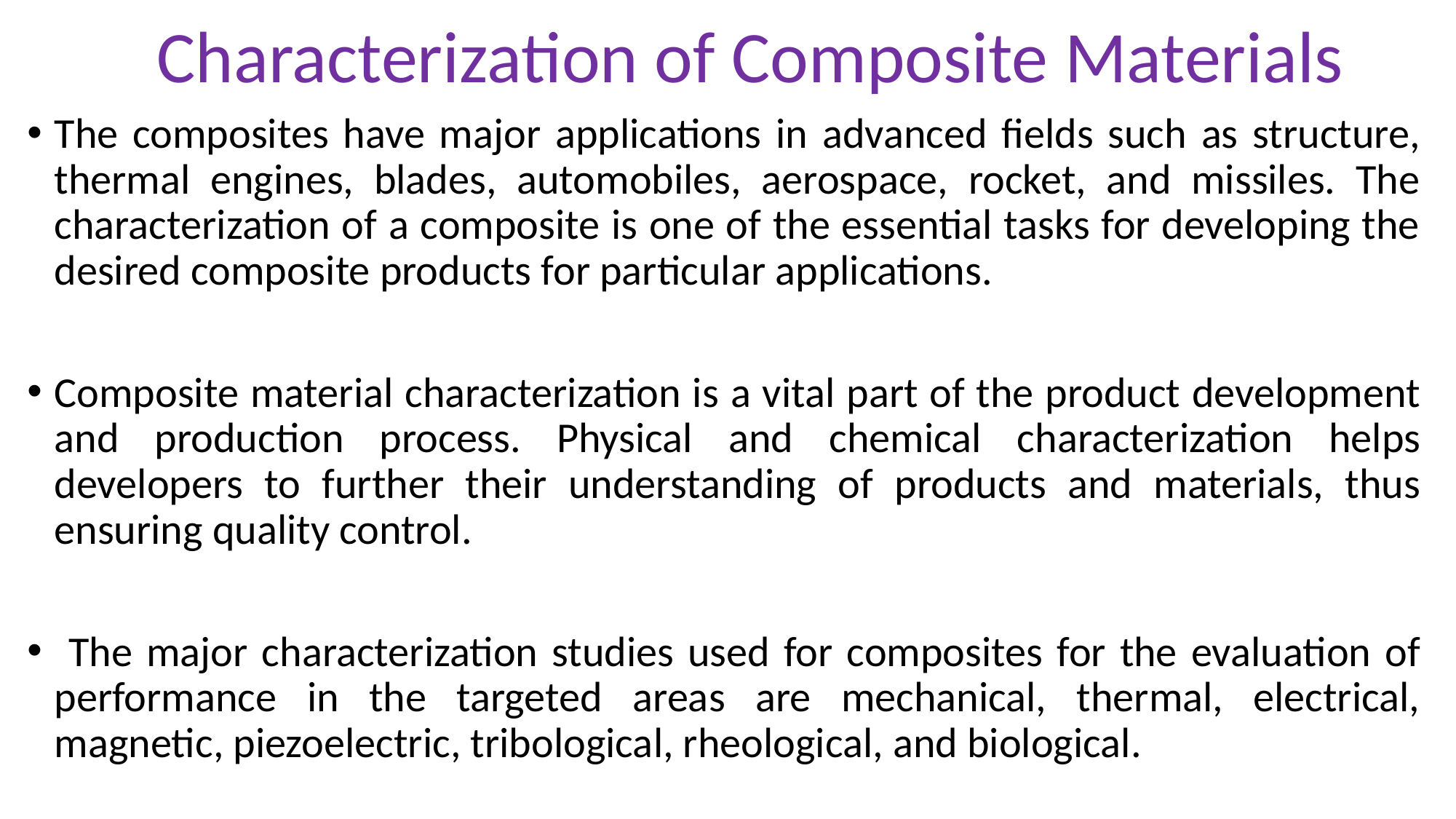

# Characterization of Composite Materials
The composites have major applications in advanced fields such as structure, thermal engines, blades, automobiles, aerospace, rocket, and missiles. The characterization of a composite is one of the essential tasks for developing the desired composite products for particular applications.

Composite material characterization is a vital part of the product development and production process. Physical and chemical characterization helps developers to further their understanding of products and materials, thus ensuring quality control.

 The major characterization studies used for composites for the evaluation of performance in the targeted areas are mechanical, thermal, electrical, magnetic, piezoelectric, tribological, rheological, and biological.